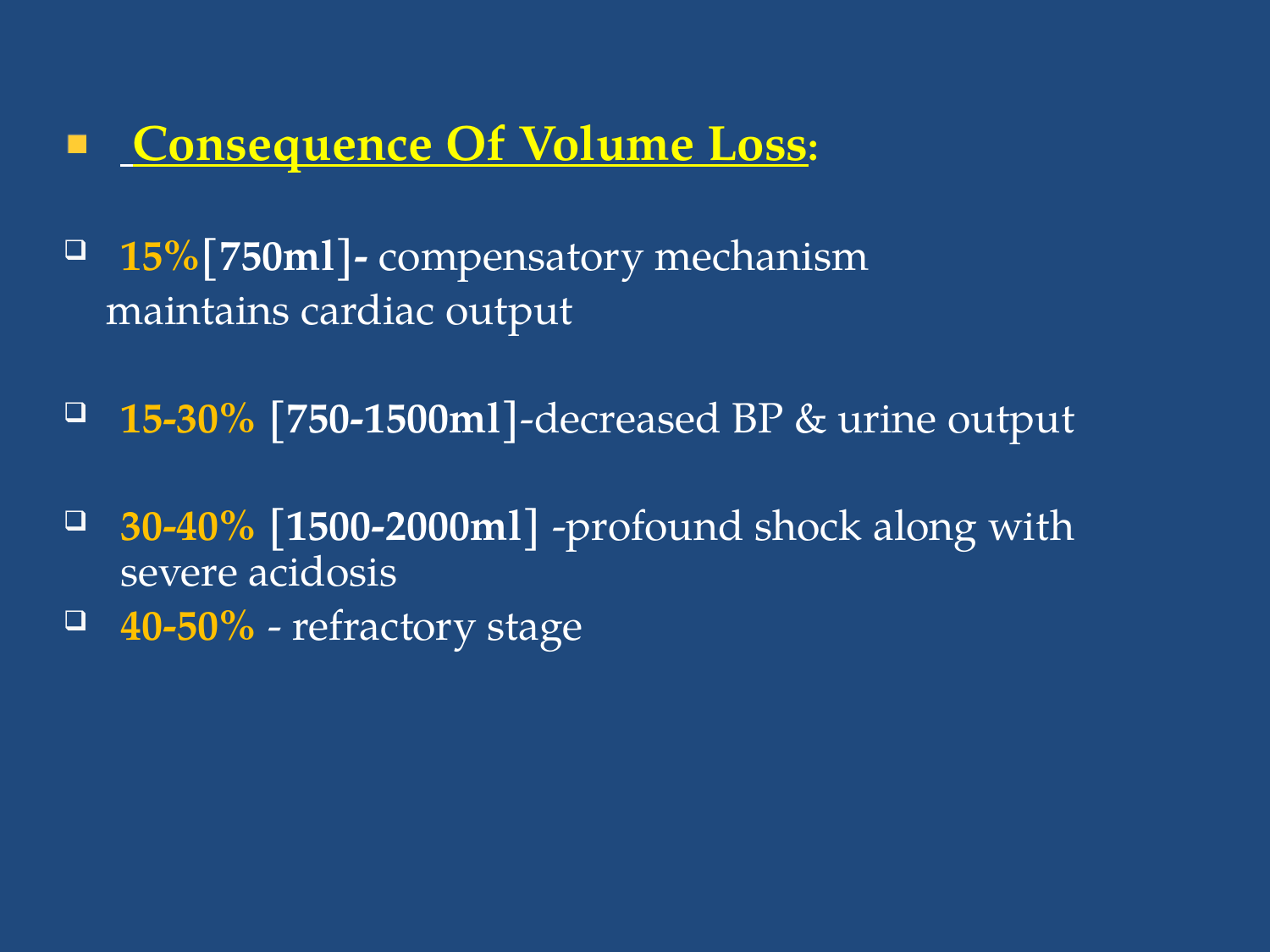

Consequence Of Volume Loss:

15%[750ml]- compensatory mechanism
    maintains cardiac output

15-30% [750-1500ml]-decreased BP & urine output

30-40% [1500-2000ml] -profound shock along with severe acidosis
40-50% - refractory stage